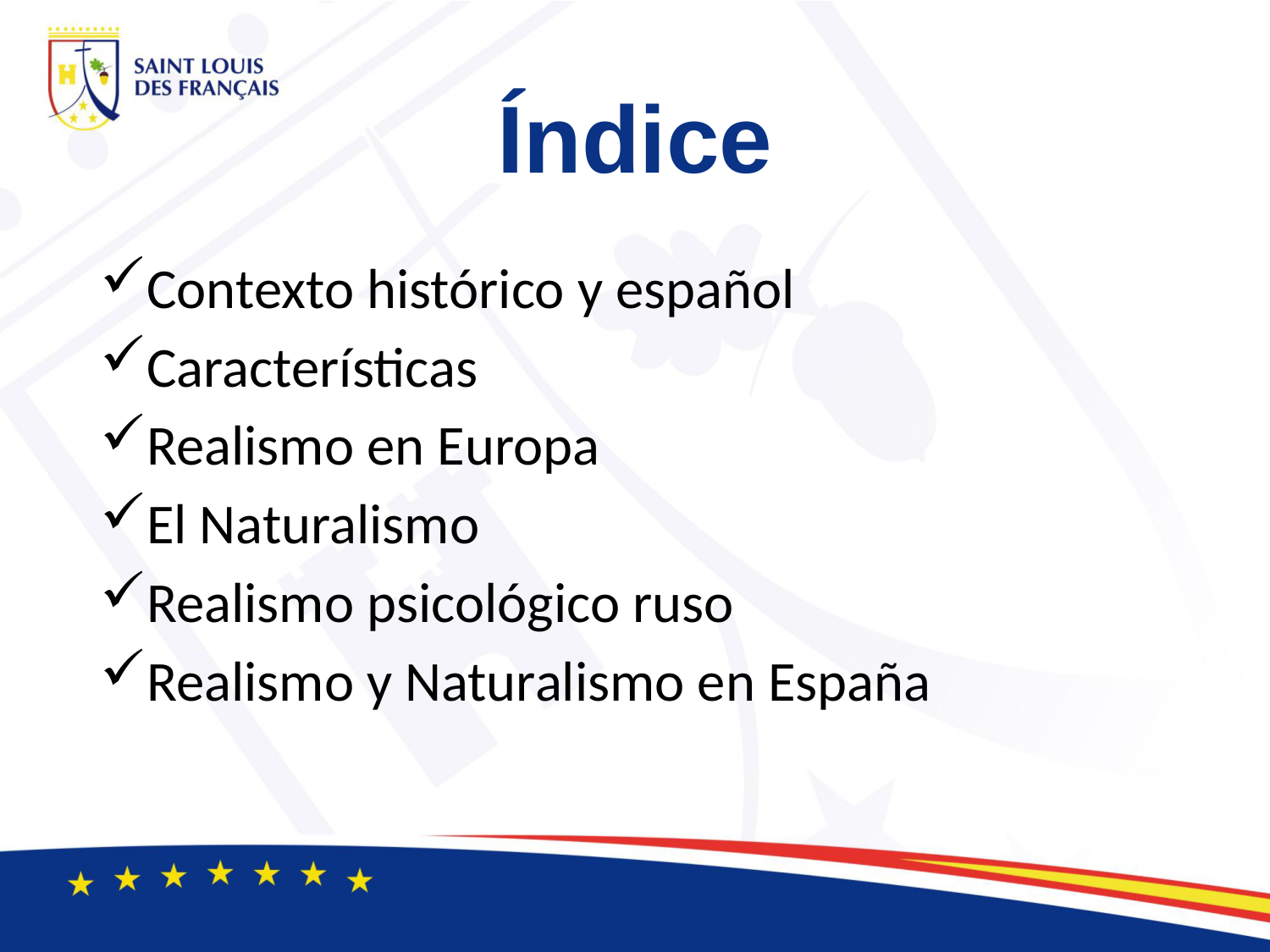

# Índice
Contexto histórico y español
Características
Realismo en Europa
El Naturalismo
Realismo psicológico ruso
Realismo y Naturalismo en España